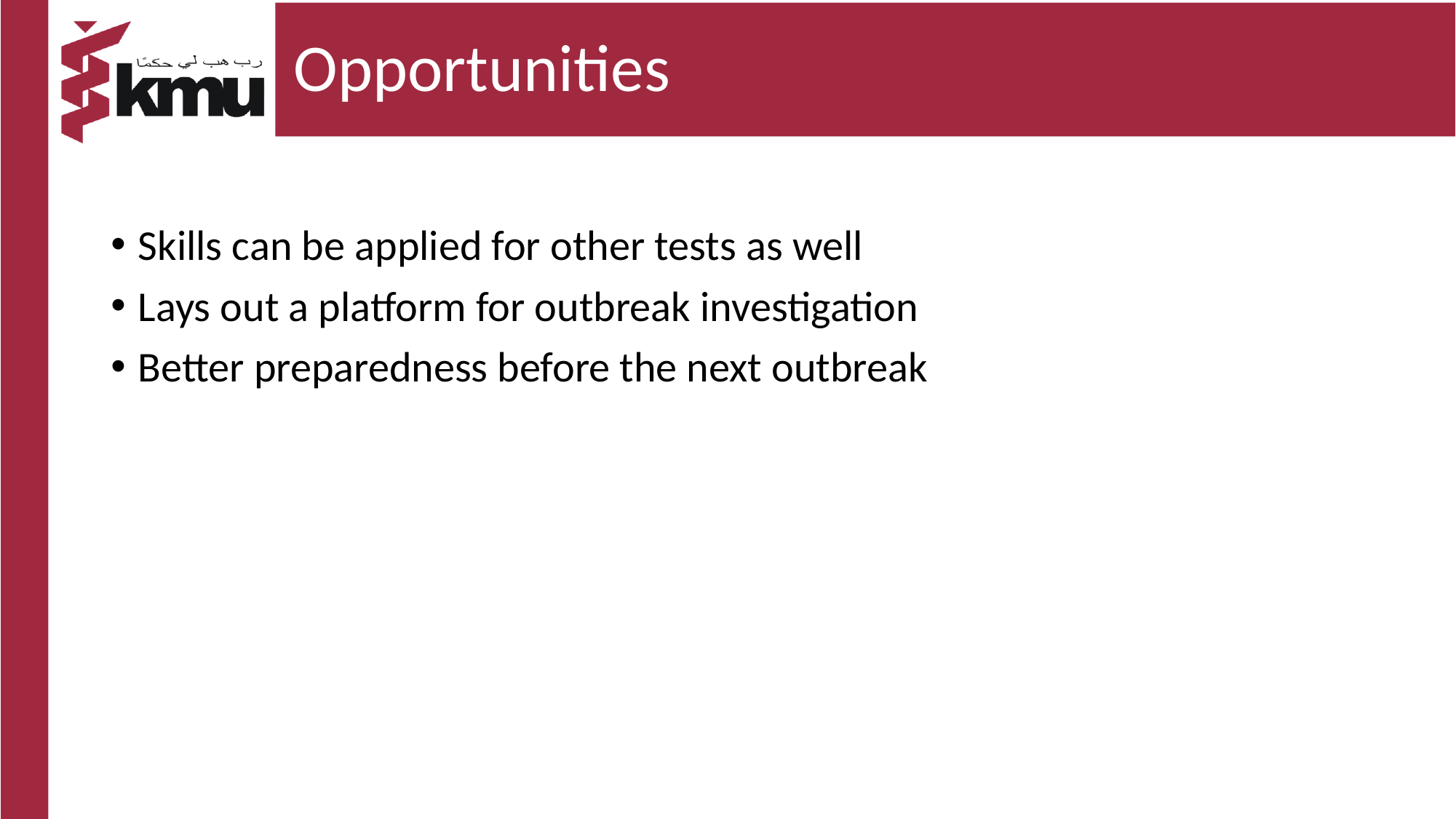

# Opportunities
Skills can be applied for other tests as well
Lays out a platform for outbreak investigation
Better preparedness before the next outbreak